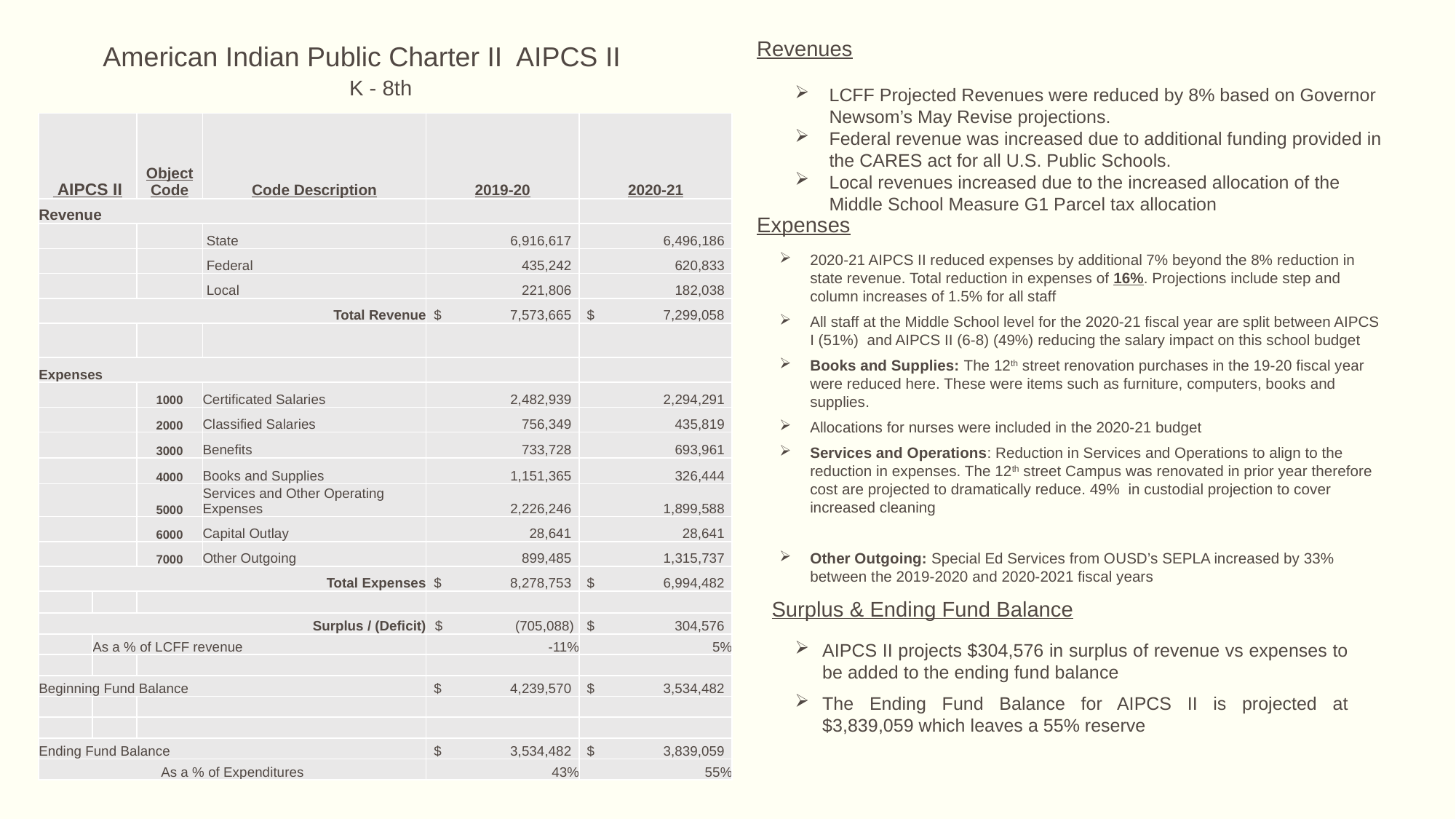

Revenues
American Indian Public Charter II  AIPCS II
K - 8th
LCFF Projected Revenues were reduced by 8% based on Governor Newsom’s May Revise projections.
Federal revenue was increased due to additional funding provided in the CARES act for all U.S. Public Schools.
Local revenues increased due to the increased allocation of the Middle School Measure G1 Parcel tax allocation
| AIPCS II |  | Object Code | Code Description | 2019-20 | 2020-21 |
| --- | --- | --- | --- | --- | --- |
| Revenue |  |  |  |  |  |
|  |  |  | State | 6,916,617 | 6,496,186 |
|  |  |  | Federal | 435,242 | 620,833 |
|  |  |  | Local | 221,806 | 182,038 |
| Total Revenue |  |  |  | $ 7,573,665 | $ 7,299,058 |
|  |  |  |  |  |  |
| Expenses |  |  |  |  |  |
|  |  | 1000 | Certificated Salaries | 2,482,939 | 2,294,291 |
|  |  | 2000 | Classified Salaries | 756,349 | 435,819 |
|  |  | 3000 | Benefits | 733,728 | 693,961 |
|  |  | 4000 | Books and Supplies | 1,151,365 | 326,444 |
|  |  | 5000 | Services and Other Operating Expenses | 2,226,246 | 1,899,588 |
|  |  | 6000 | Capital Outlay | 28,641 | 28,641 |
|  |  | 7000 | Other Outgoing | 899,485 | 1,315,737 |
| Total Expenses |  |  |  | $ 8,278,753 | $ 6,994,482 |
|  |  |  |  |  |  |
| Surplus / (Deficit) |  |  |  | $ (705,088) | $ 304,576 |
|  | As a % of LCFF revenue |  |  | -11% | 5% |
|  |  |  |  |  |  |
| Beginning Fund Balance |  |  |  | $ 4,239,570 | $ 3,534,482 |
|  |  |  |  |  |  |
|  |  |  |  |  |  |
| Ending Fund Balance |  |  |  | $ 3,534,482 | $ 3,839,059 |
| As a % of Expenditures |  |  |  | 43% | 55% |
Expenses
2020-21 AIPCS II reduced expenses by additional 7% beyond the 8% reduction in state revenue. Total reduction in expenses of 16%. Projections include step and column increases of 1.5% for all staff
All staff at the Middle School level for the 2020-21 fiscal year are split between AIPCS I (51%)  and AIPCS II (6-8) (49%) reducing the salary impact on this school budget
Books and Supplies: The 12th street renovation purchases in the 19-20 fiscal year were reduced here. These were items such as furniture, computers, books and supplies.
Allocations for nurses were included in the 2020-21 budget
Services and Operations: Reduction in Services and Operations to align to the reduction in expenses. The 12th street Campus was renovated in prior year therefore cost are projected to dramatically reduce. 49%  in custodial projection to cover increased cleaning

Other Outgoing: Special Ed Services from OUSD’s SEPLA increased by 33% between the 2019-2020 and 2020-2021 fiscal years

Surplus & Ending Fund Balance
AIPCS II projects $304,576 in surplus of revenue vs expenses to be added to the ending fund balance
The Ending Fund Balance for AIPCS II is projected at $3,839,059 which leaves a 55% reserve